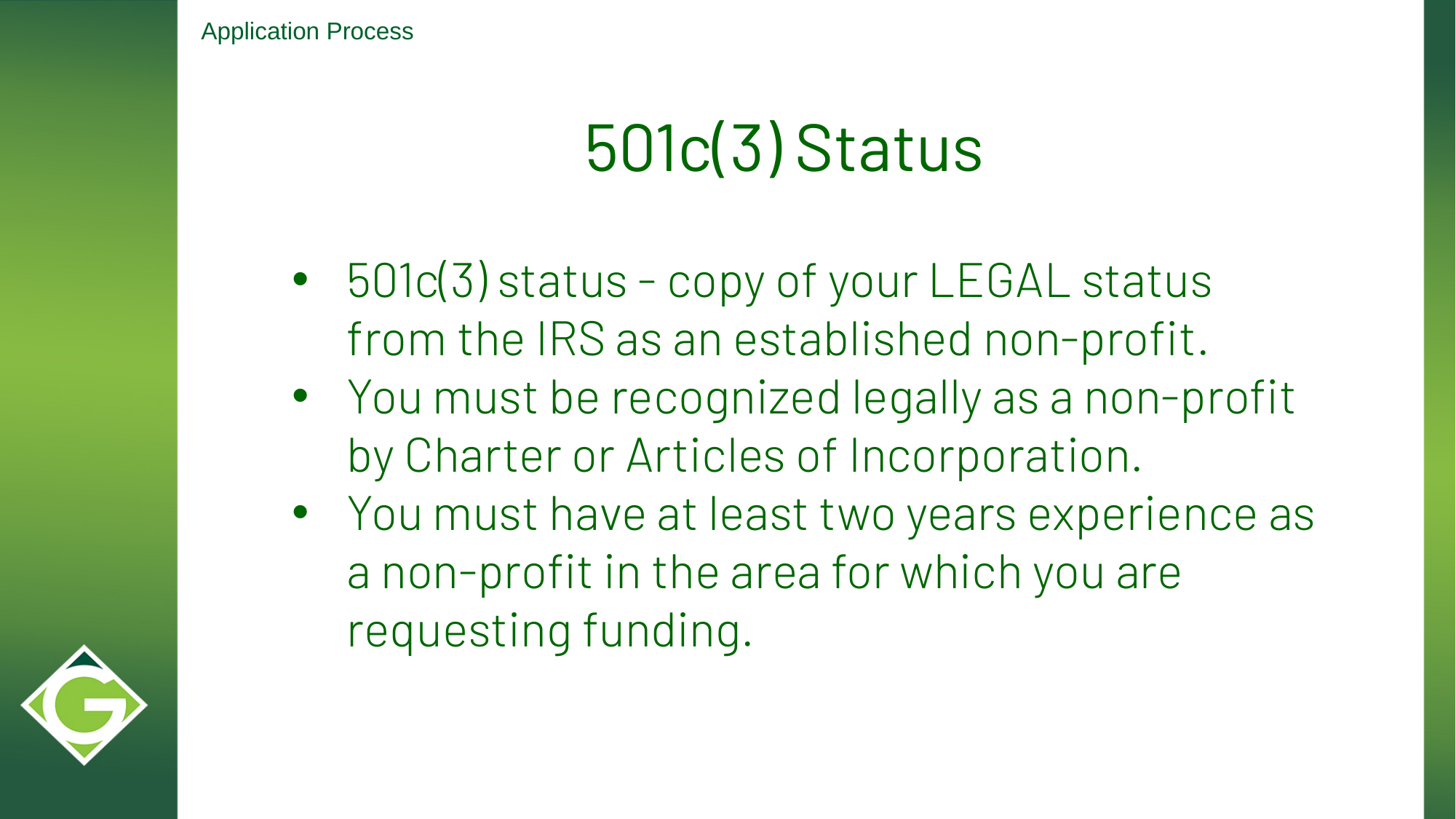

Application Process
501c(3) Status
501c(3) status - copy of your LEGAL status from the IRS as an established non-profit.
You must be recognized legally as a non-profit by Charter or Articles of Incorporation.
You must have at least two years experience as a non-profit in the area for which you are requesting funding.